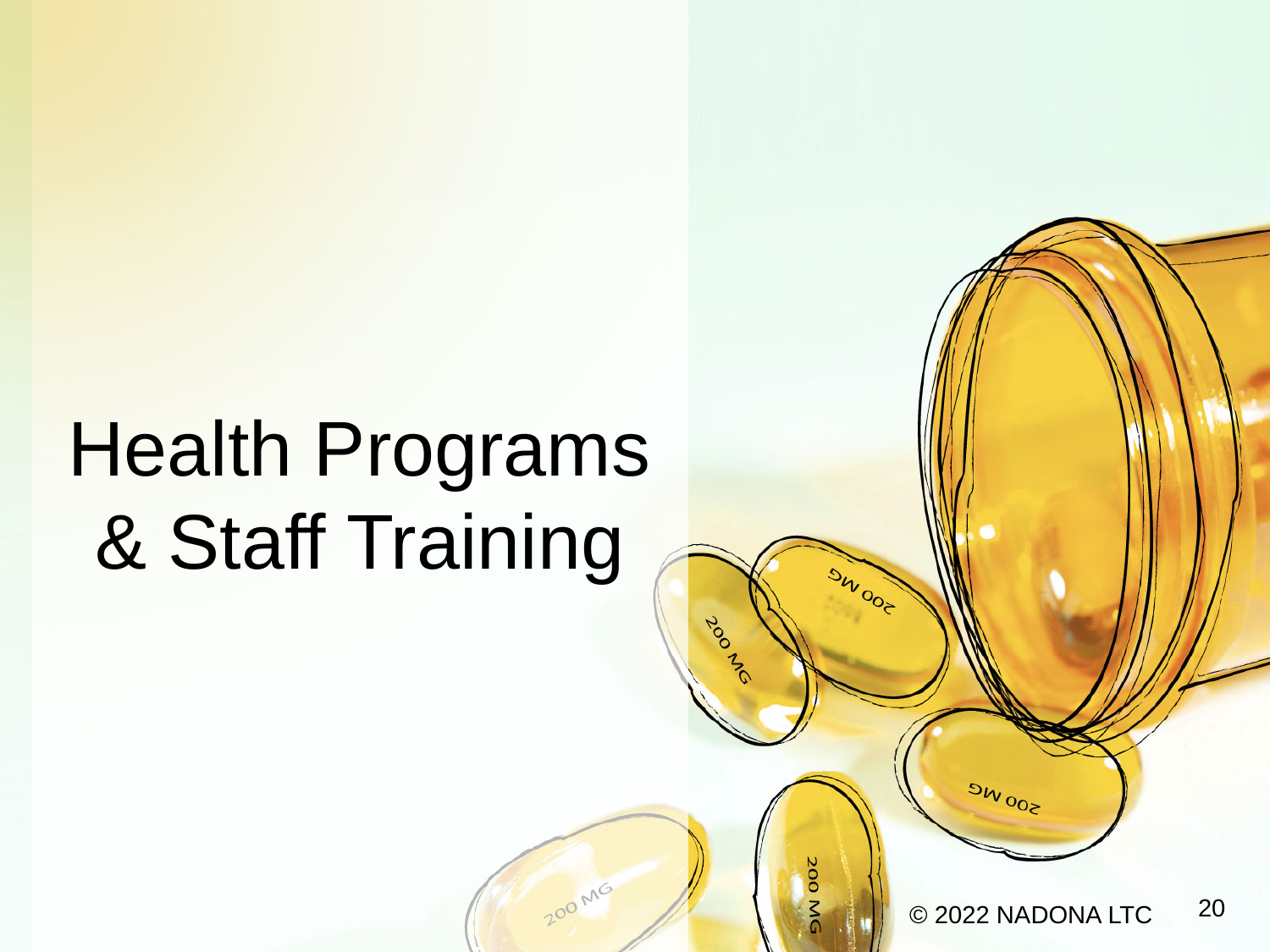

# Health Programs & Staff Training
20
© 2022 NADONA LTC